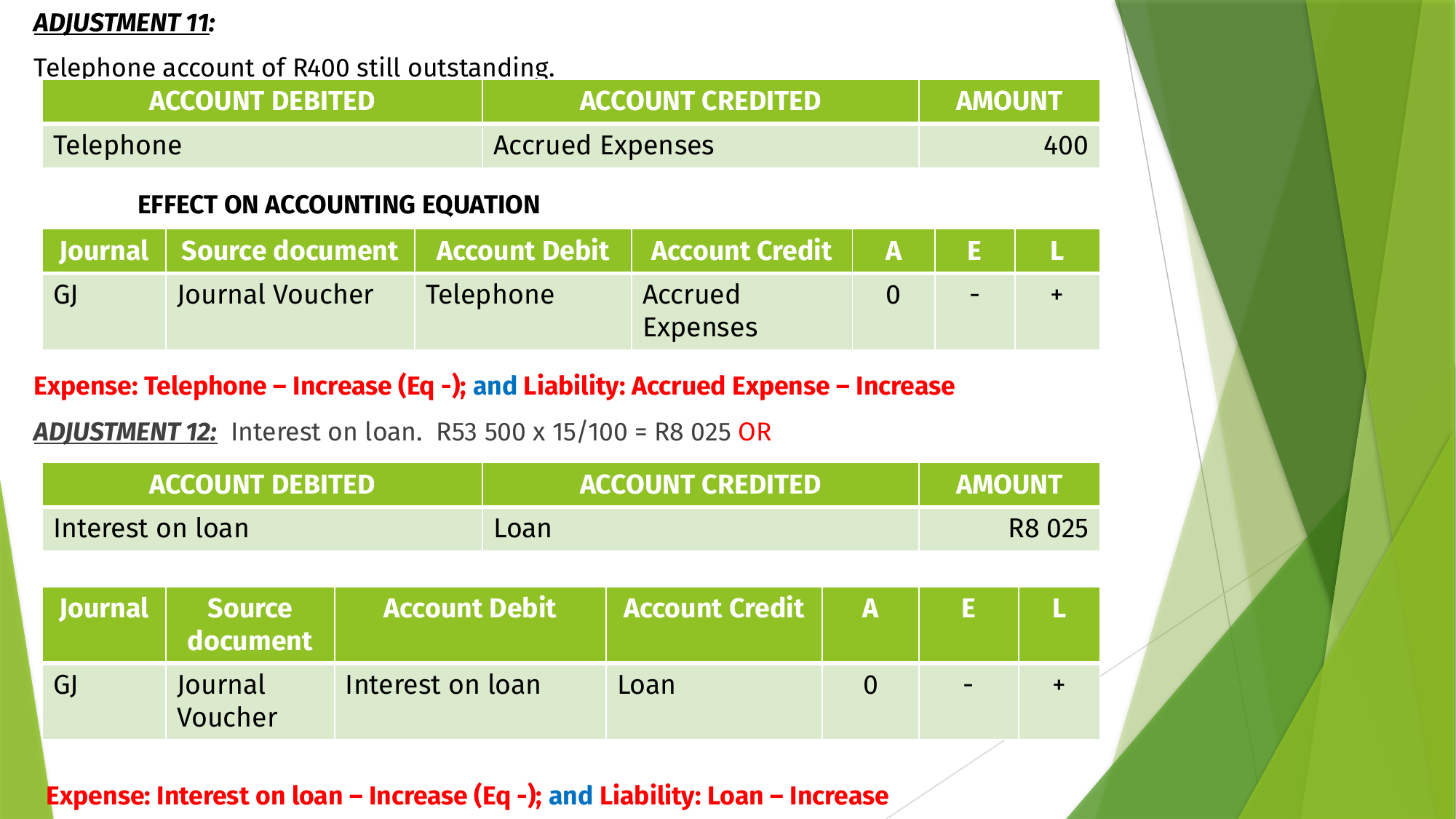

ADJUSTMENT 11:
Telephone account of R400 still outstanding.

	EFFECT ON ACCOUNTING EQUATION

Expense: Telephone – Increase (Eq -); and Liability: Accrued Expense – Increase
ADJUSTMENT 12:  Interest on loan.  R53 500 x 15/100 = R8 025 OR
				 		    60 475 – 15 000 – 53 500 = R8 025

 EFFECT ON ACCOUNTING EQUATION

  Expense: Interest on loan – Increase (Eq -); and Liability: Loan – Increase
| ACCOUNT DEBITED | ACCOUNT CREDITED | AMOUNT |
| --- | --- | --- |
| Telephone | Accrued Expenses | 400 |
| Journal | Source document | Account Debit | Account Credit | A | E | L |
| --- | --- | --- | --- | --- | --- | --- |
| GJ | Journal Voucher | Telephone | Accrued Expenses | 0 | - | + |
| ACCOUNT DEBITED | ACCOUNT CREDITED | AMOUNT |
| --- | --- | --- |
| Interest on loan | Loan | R8 025 |
| Journal | Source document | Account Debit | Account Credit | A | E | L |
| --- | --- | --- | --- | --- | --- | --- |
| GJ | Journal Voucher | Interest on loan | Loan | 0 | - | + |